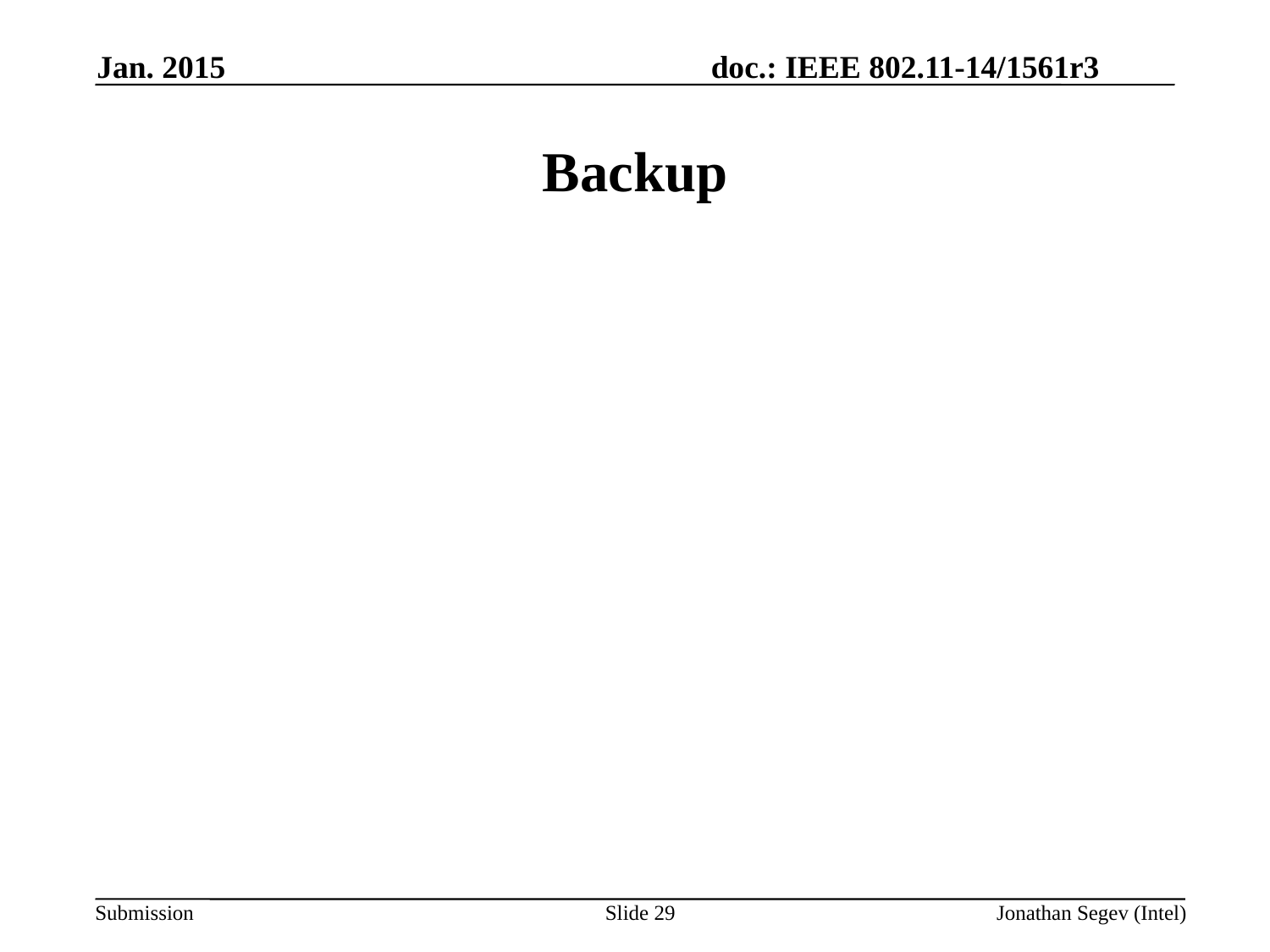

Jan. 2015
# Backup

Slide 29
Jonathan Segev (Intel)